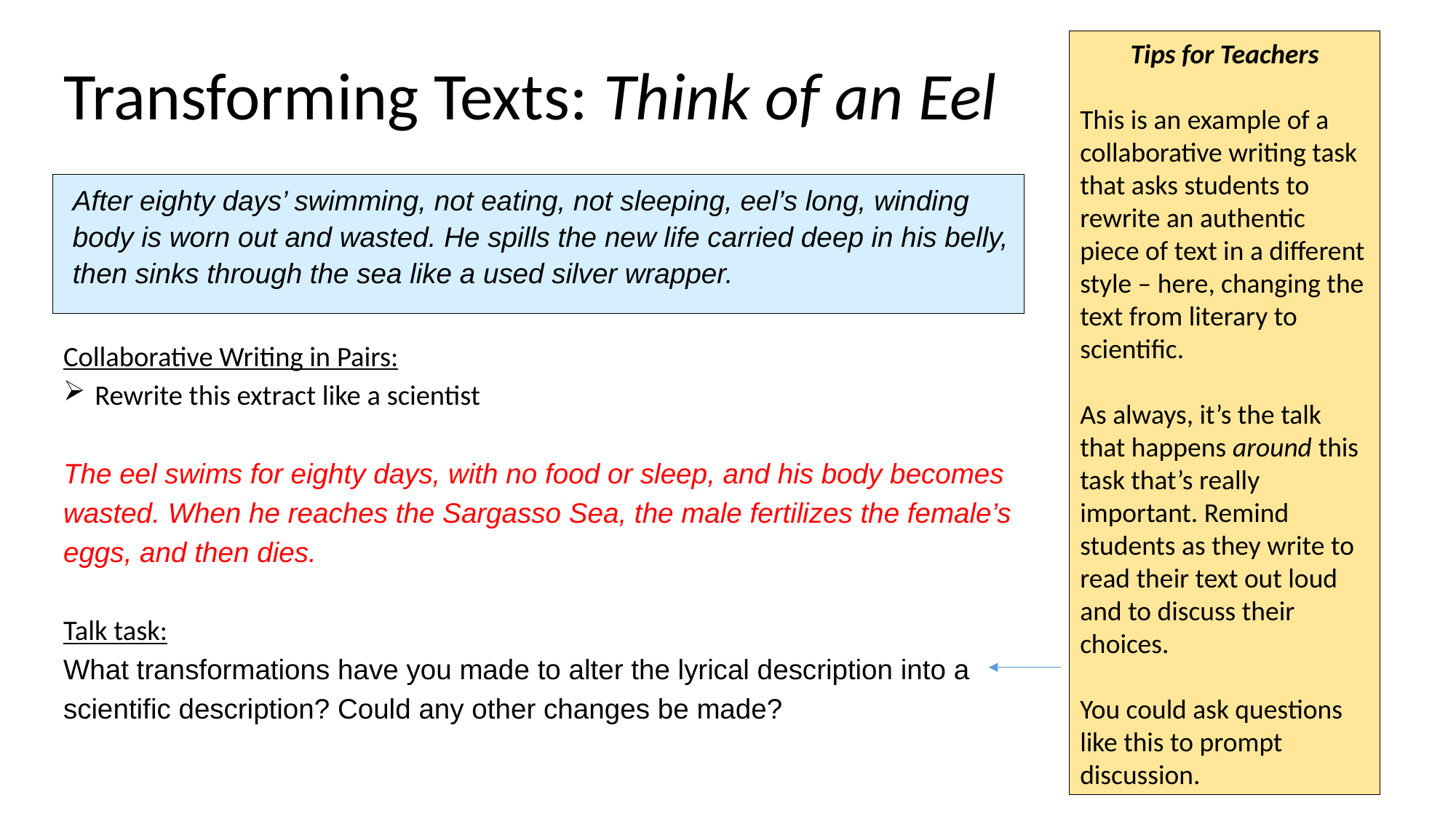

Tips for Teachers

This is an example of a collaborative writing task that asks students to rewrite an authentic piece of text in a different style – here, changing the text from literary to scientific.

As always, it’s the talk that happens around this task that’s really important. Remind students as they write to read their text out loud and to discuss their choices.

You could ask questions like this to prompt discussion.
# Transforming Texts: Think of an Eel
After eighty days’ swimming, not eating, not sleeping, eel’s long, winding body is worn out and wasted. He spills the new life carried deep in his belly, then sinks through the sea like a used silver wrapper.

Collaborative Writing in Pairs:
Rewrite this extract like a scientist

The eel swims for eighty days, with no food or sleep, and his body becomes wasted. When he reaches the Sargasso Sea, the male fertilizes the female’s eggs, and then dies.

Talk task:
What transformations have you made to alter the lyrical description into a scientific description? Could any other changes be made?